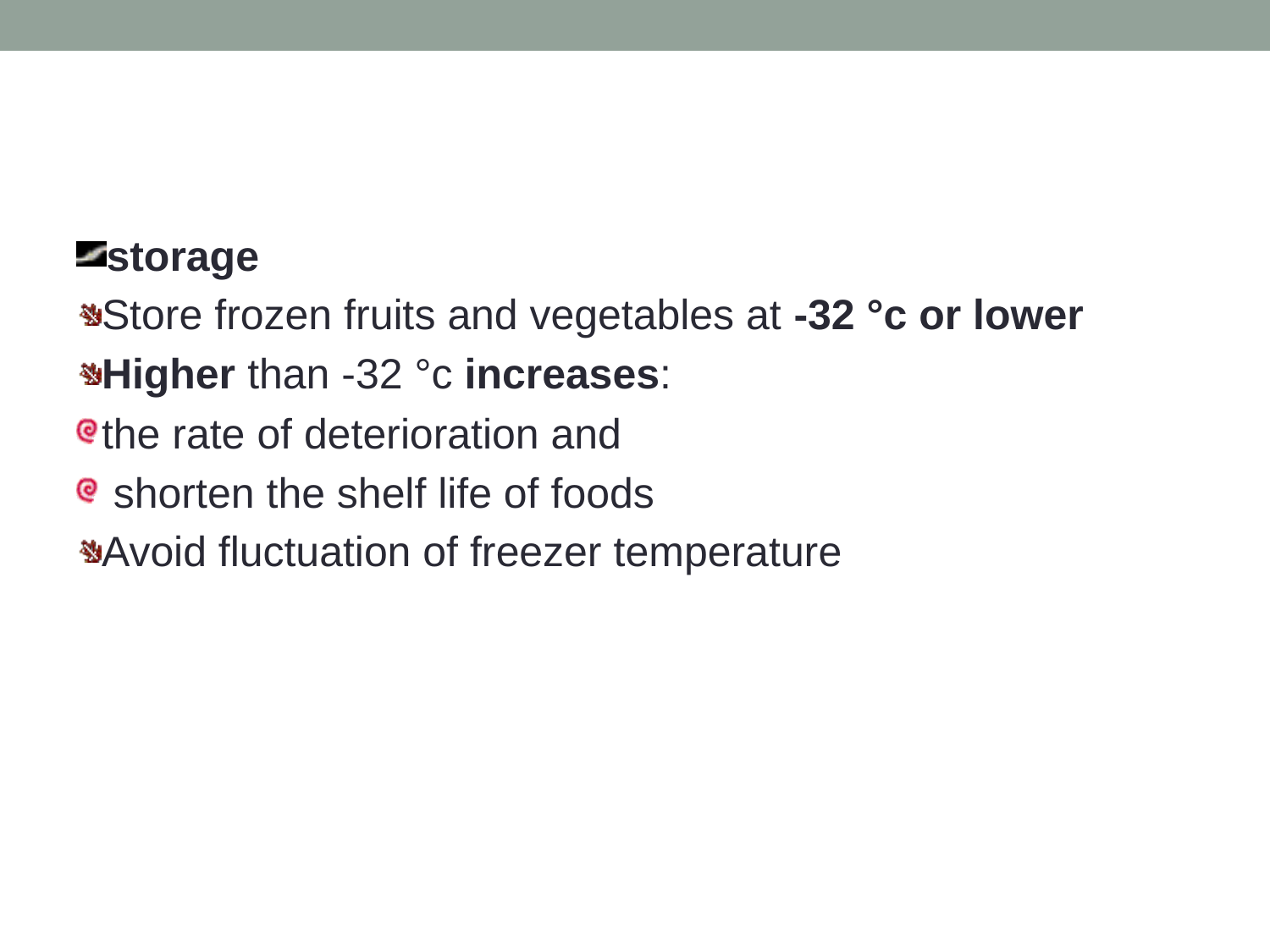

storage
Store frozen fruits and vegetables at -32 °c or lower
Higher than -32 °c increases:
the rate of deterioration and
 shorten the shelf life of foods
Avoid fluctuation of freezer temperature